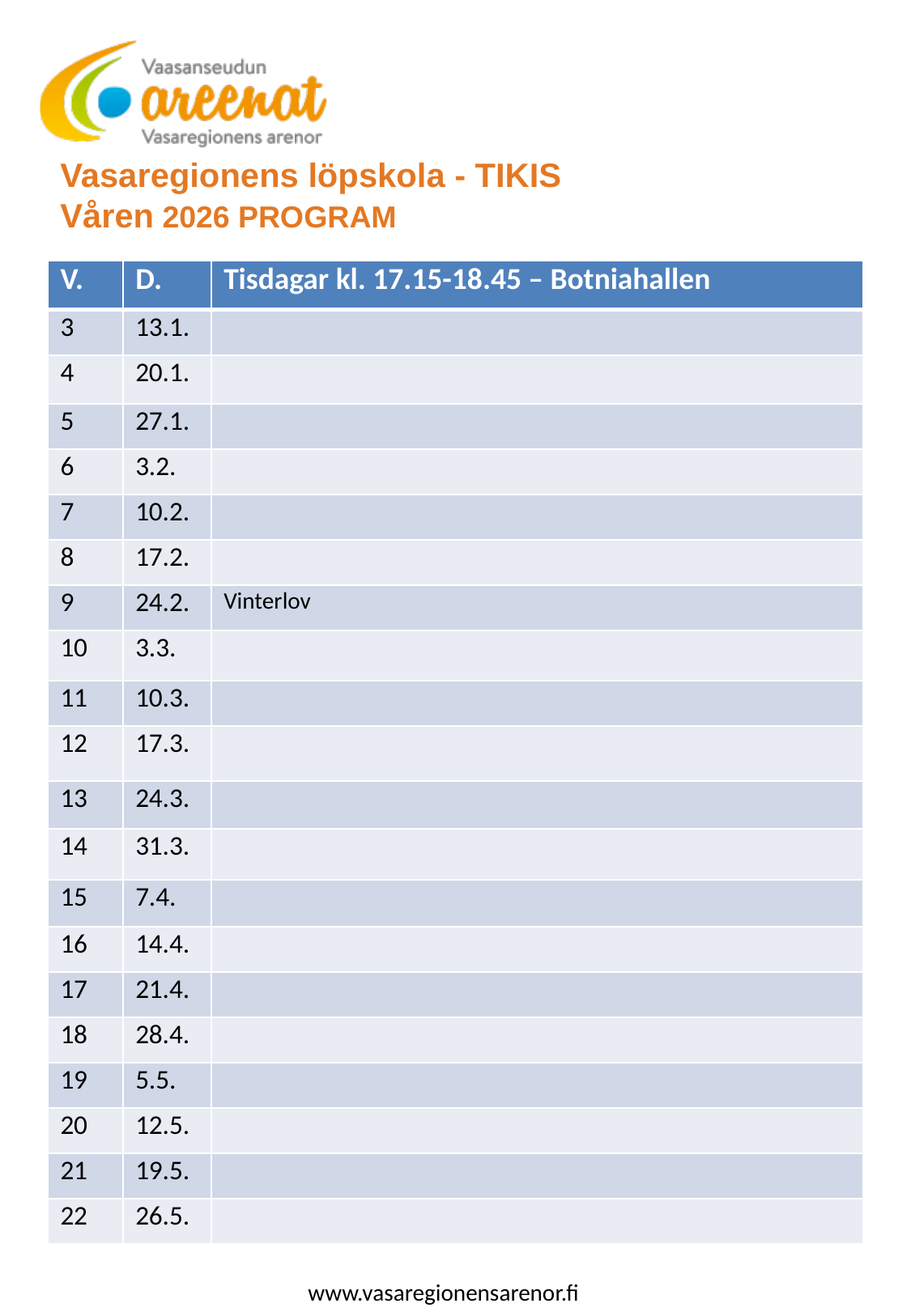

Vasaregionens löpskola - TIKIS
Våren 2026 PROGRAM
| V. | D. | Tisdagar kl. 17.15-18.45 – Botniahallen |
| --- | --- | --- |
| 3 | 13.1. |  |
| 4 | 20.1. |  |
| 5 | 27.1. |  |
| 6 | 3.2. |  |
| 7 | 10.2. |  |
| 8 | 17.2. |  |
| 9 | 24.2. | Vinterlov |
| 10 | 3.3. |  |
| 11 | 10.3. |  |
| 12 | 17.3. |  |
| 13 | 24.3. |  |
| 14 | 31.3. |  |
| 15 | 7.4. |  |
| 16 | 14.4. |  |
| 17 | 21.4. |  |
| 18 | 28.4. |  |
| 19 | 5.5. |  |
| 20 | 12.5. |  |
| 21 | 19.5. |  |
| 22 | 26.5. |  |
#
www.vasaregionensarenor.fi